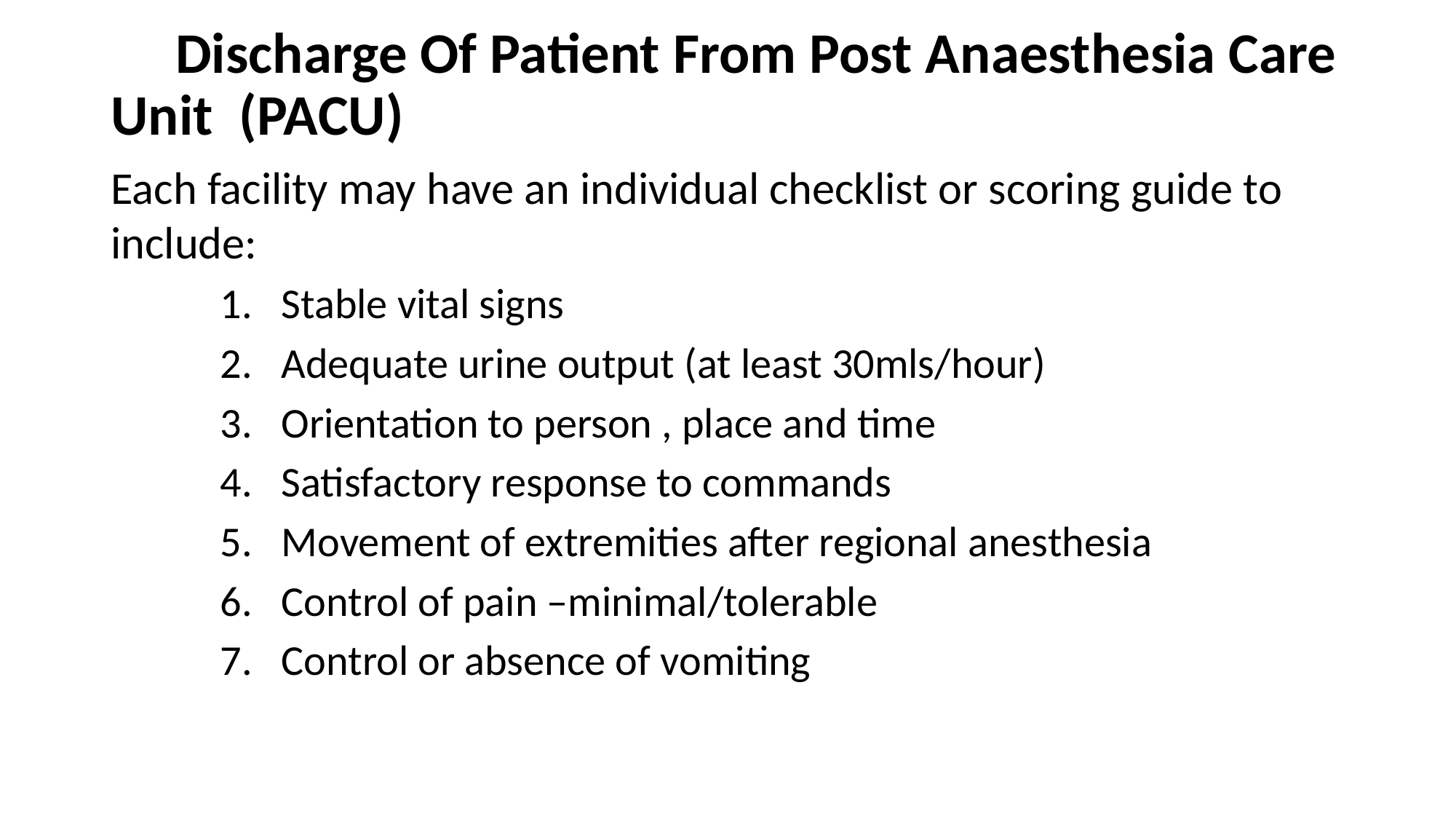

# Discharge Of Patient From Post Anaesthesia Care Unit  (PACU)
Each facility may have an individual checklist or scoring guide to include:
Stable vital signs
Adequate urine output (at least 30mls/hour)
Orientation to person , place and time
Satisfactory response to commands
Movement of extremities after regional anesthesia
Control of pain –minimal/tolerable
Control or absence of vomiting